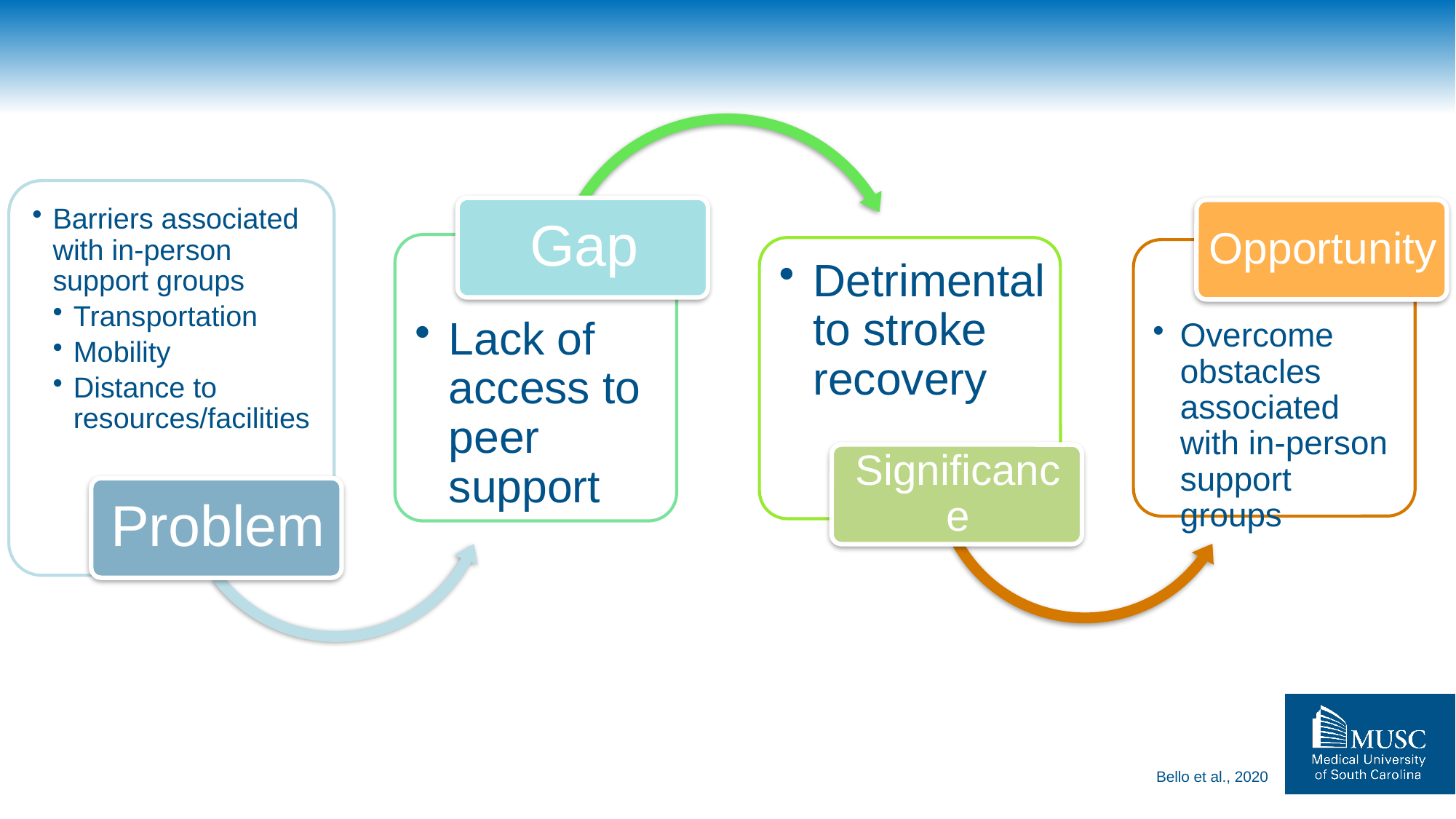

Barriers associated with in-person support groups
Transportation
Mobility
Distance to resources/facilities
Problem
Lack of access to peer support

Gap
Detrimental to stroke recovery
Significance
Overcome obstacles associated with in-person support groups
Opportunity
Bello et al., 2020